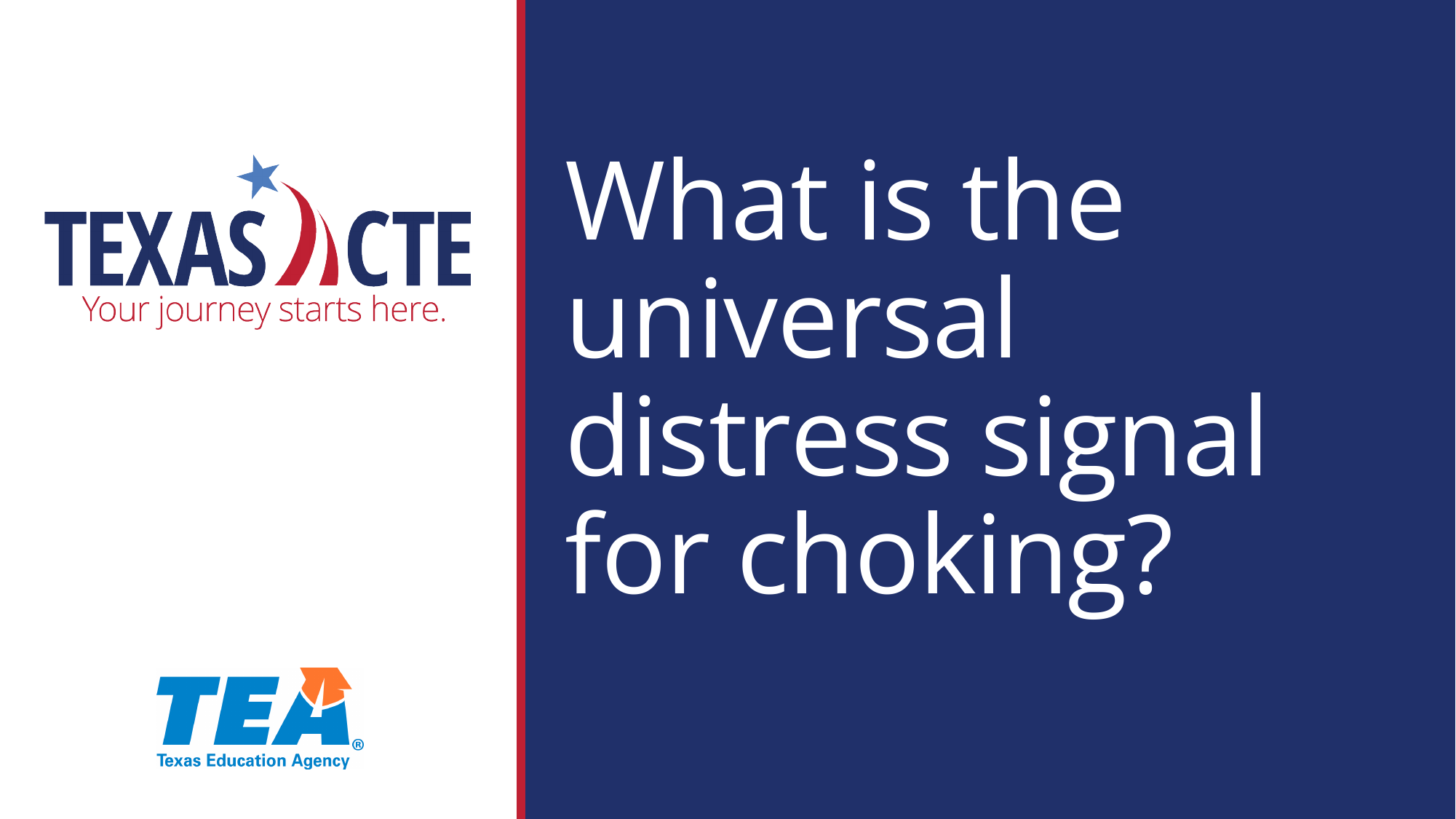

What is the universal distress signal for choking?